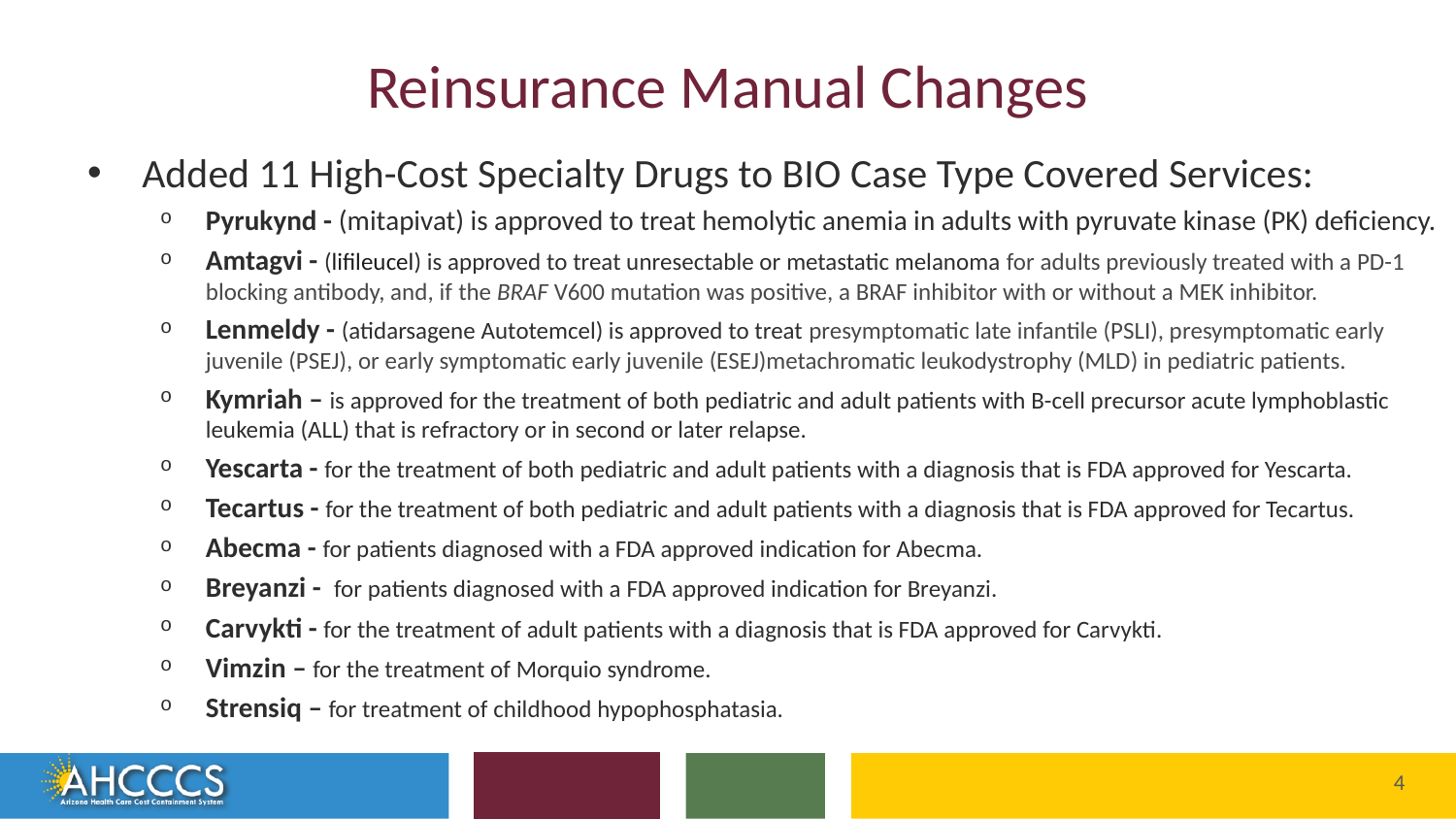

# Reinsurance Manual Changes
Added 11 High-Cost Specialty Drugs to BIO Case Type Covered Services:
Pyrukynd - (mitapivat) is approved to treat hemolytic anemia in adults with pyruvate kinase (PK) deficiency.
Amtagvi - (lifileucel) is approved to treat unresectable or metastatic melanoma for adults previously treated with a PD-1 blocking antibody, and, if the BRAF V600 mutation was positive, a BRAF inhibitor with or without a MEK inhibitor.
Lenmeldy - (atidarsagene Autotemcel) is approved to treat presymptomatic late infantile (PSLI), presymptomatic early juvenile (PSEJ), or early symptomatic early juvenile (ESEJ)metachromatic leukodystrophy (MLD) in pediatric patients.
Kymriah – is approved for the treatment of both pediatric and adult patients with B-cell precursor acute lymphoblastic leukemia (ALL) that is refractory or in second or later relapse.
Yescarta - for the treatment of both pediatric and adult patients with a diagnosis that is FDA approved for Yescarta.
Tecartus - for the treatment of both pediatric and adult patients with a diagnosis that is FDA approved for Tecartus.
Abecma - for patients diagnosed with a FDA approved indication for Abecma.
Breyanzi -  for patients diagnosed with a FDA approved indication for Breyanzi.
Carvykti - for the treatment of adult patients with a diagnosis that is FDA approved for Carvykti.
Vimzin – for the treatment of Morquio syndrome.
Strensiq – for treatment of childhood hypophosphatasia.